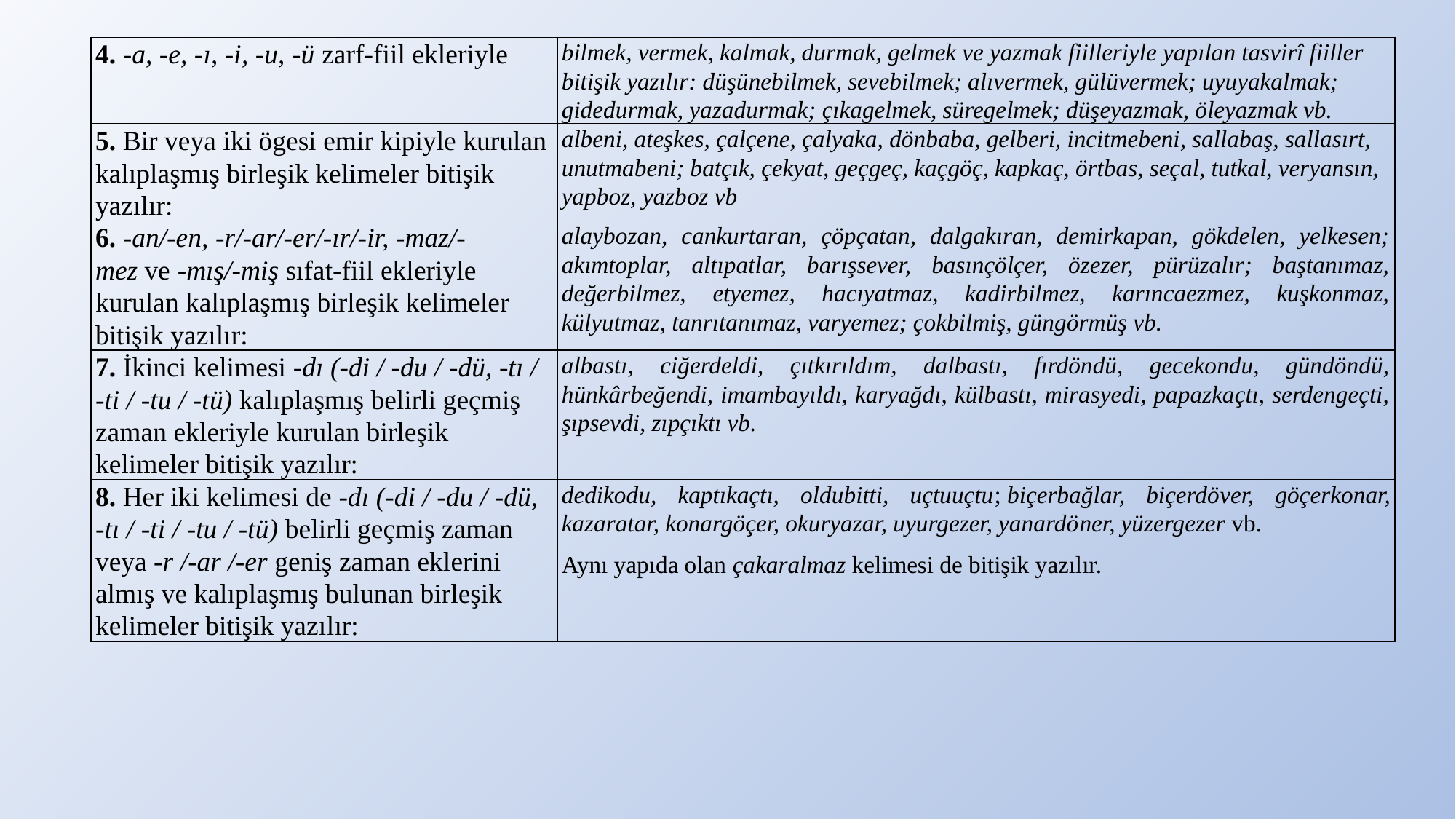

| 4. -a, -e, -ı, -i, -u, -ü zarf-fiil ekleriyle | bilmek, vermek, kalmak, durmak, gelmek ve yazmak fiilleriyle yapılan tasvirî fiiller bitişik yazılır: düşünebilmek, sevebilmek; alıvermek, gülüvermek; uyuyakalmak; gidedurmak, yazadurmak; çıkagelmek, süregelmek; düşeyazmak, öleyazmak vb. |
| --- | --- |
| 5. Bir veya iki ögesi emir kipiyle kurulan kalıplaşmış birleşik keli­meler bitişik yazılır: | albeni, ateşkes, çalçene, çalyaka, dönbaba, gelberi, incitmebeni, sallabaş, sallasırt, unutmabeni; batçık, çekyat, geçgeç, kaçgöç, kapkaç, örtbas, seçal, tutkal, veryansın, yapboz, yazboz vb |
| 6. -an/-en, -r/-ar/-er/-ır/-ir, -maz/-mez ve -mış/-miş sıfat-fiil ekleriyle kurulan kalıplaşmış birleşik kelimeler bitişik yazılır: | alaybozan, cankurtaran, çöpçatan, dalgakıran, demirkapan, gökdelen, yelkesen; akımtoplar, altıpatlar, barışsever, basınçölçer, özezer, pürüzalır; baştanımaz, değerbilmez, etyemez, hacıyatmaz, kadirbilmez, karıncaezmez, kuşkonmaz, külyutmaz, tanrıtanımaz, varyemez; çokbilmiş, güngörmüş vb. |
| 7. İkinci kelimesi -dı (-di / -du / -dü, -tı / -ti / -tu / -tü) kalıplaşmış belirli geçmiş zaman ekleriyle kurulan birleşik kelimeler bitişik yazılır: | albastı, ciğerdeldi, çıtkırıldım, dalbastı, fırdöndü, gecekondu, gündöndü, hünkârbeğendi, imambayıldı, karyağdı, külbastı, mirasyedi, papazkaçtı, serdengeçti, şıpsevdi, zıpçıktı vb. |
| 8. Her iki kelimesi de -dı (-di / -du / -dü, -tı / -ti / -tu / -tü) belirli geçmiş zaman veya -r /-ar /-er geniş zaman eklerini almış ve kalıplaşmış bulunan birleşik kelimeler bitişik yazı­lır: | dedikodu, kaptıkaçtı, oldubitti, uçtuuçtu; biçerbağlar, biçerdö­ver, göçerkonar, kazaratar, konargöçer, okuryazar, uyurgezer, yanardö­ner, yüzergezer vb. Aynı yapıda olan çakaralmaz kelimesi de bitişik yazılır. |